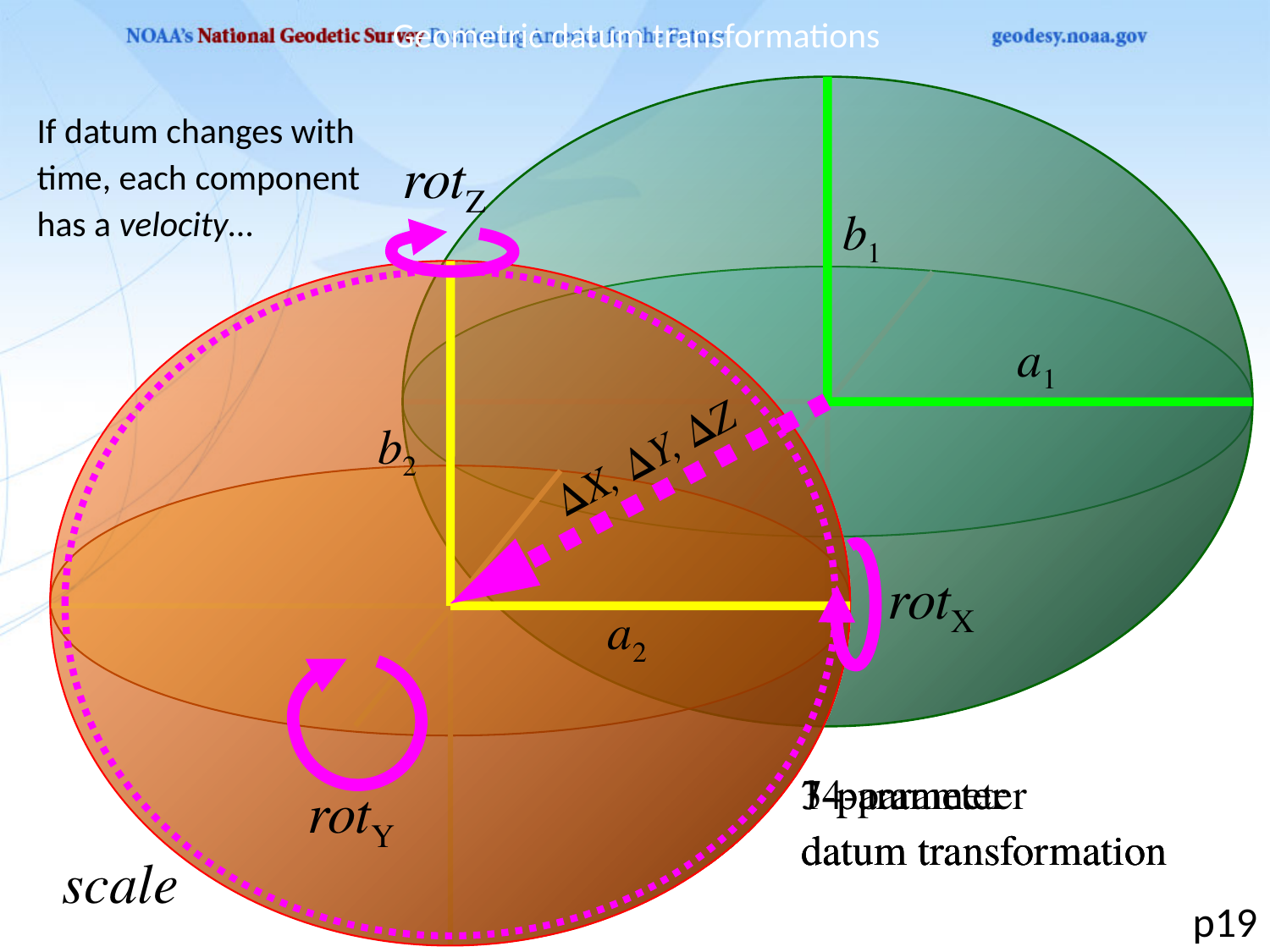

# Geometric datum transformations

If datum changes with time, each component has a velocity…
rotZ
b1

a1

ΔX, ΔY, ΔZ
b2
rotX

a2

3-parameter
datum transformation
7-parameter
datum transformation
14-parameter
datum transformation
rotY
scale
p19